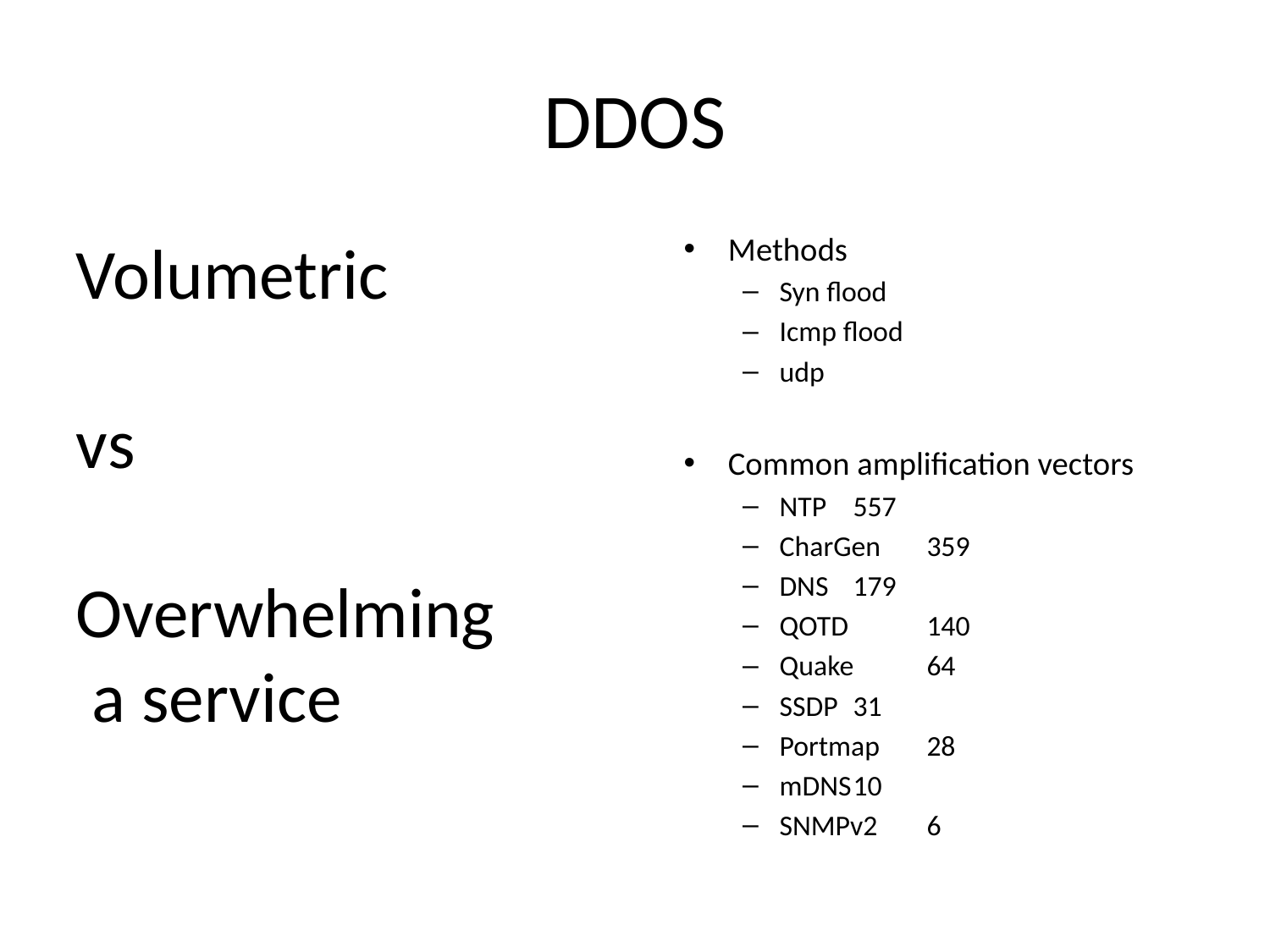

# DDOS
Volumetric

vs

Overwhelming
 a service

Methods
Syn flood
Icmp flood
udp

Common amplification vectors
NTP 		557
CharGen 	359
DNS 		179
QOTD 		140
Quake 	64
SSDP 		31
Portmap	28
mDNS		10
SNMPv2 	6